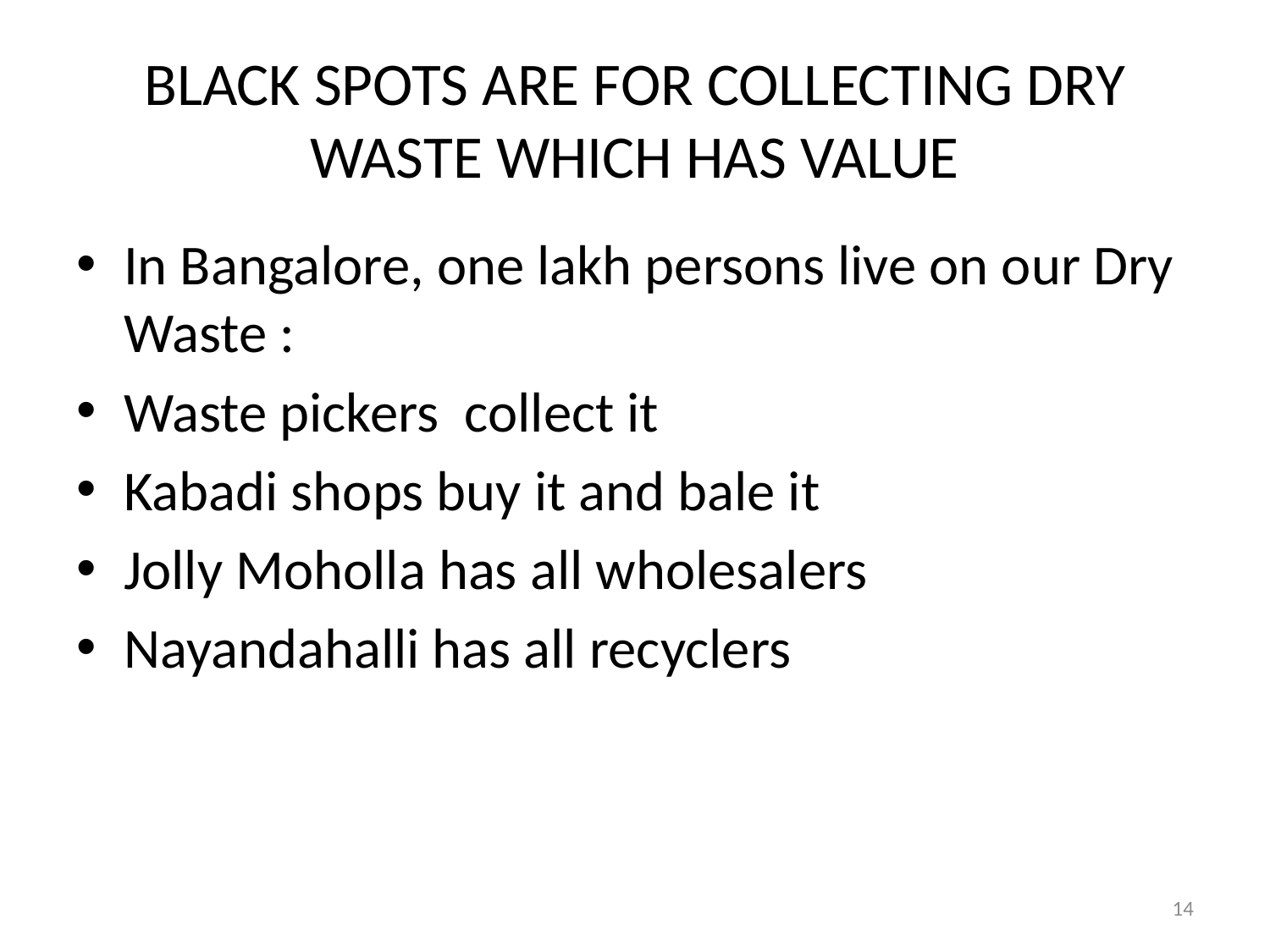

# BLACK SPOTS ARE FOR COLLECTING DRY WASTE WHICH HAS VALUE
In Bangalore, one lakh persons live on our Dry Waste :
Waste pickers  collect it
Kabadi shops buy it and bale it
Jolly Moholla has all wholesalers
Nayandahalli has all recyclers
14